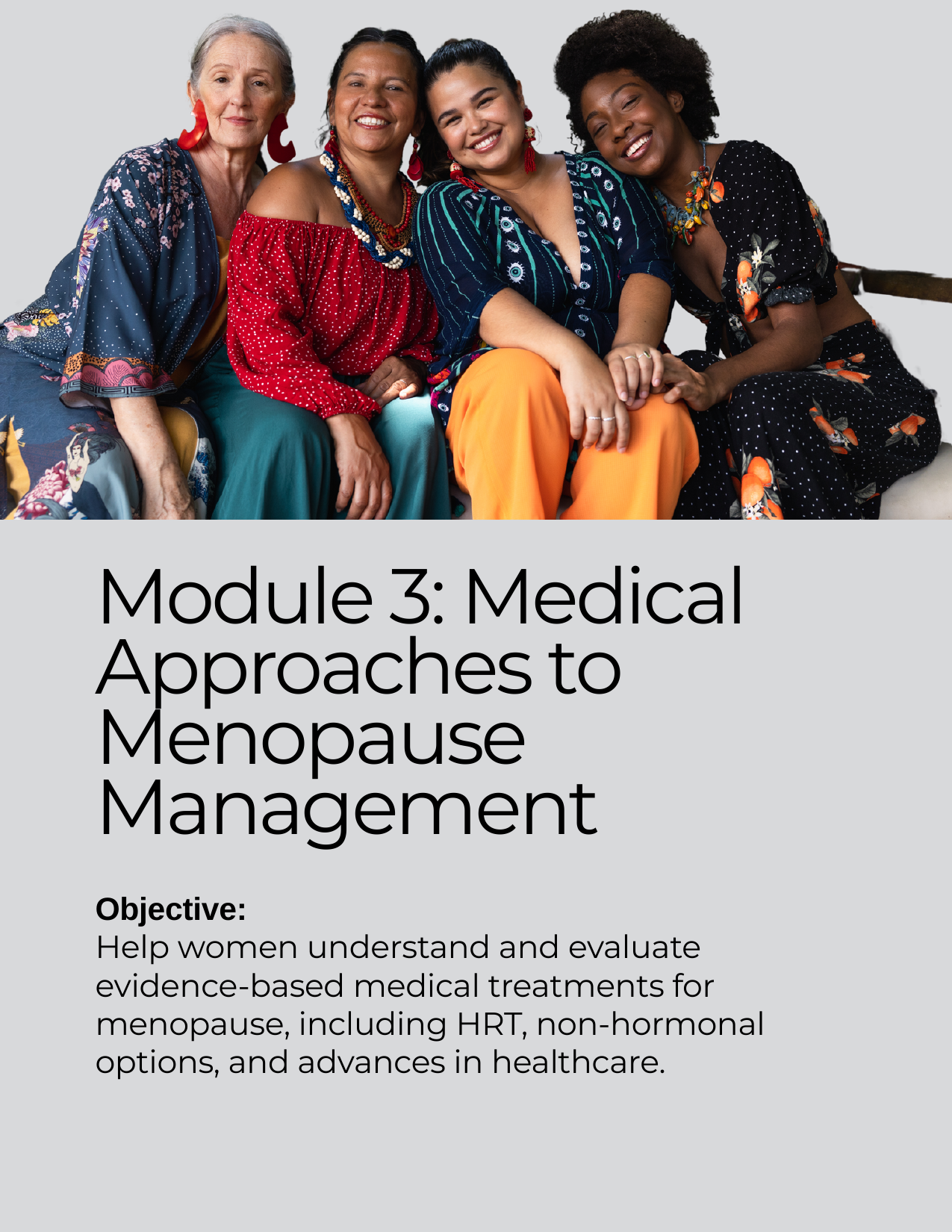

Module 3: Medical Approaches to Menopause Management
Objective:
Help women understand and evaluate evidence-based medical treatments for menopause, including HRT, non-hormonal options, and advances in healthcare.